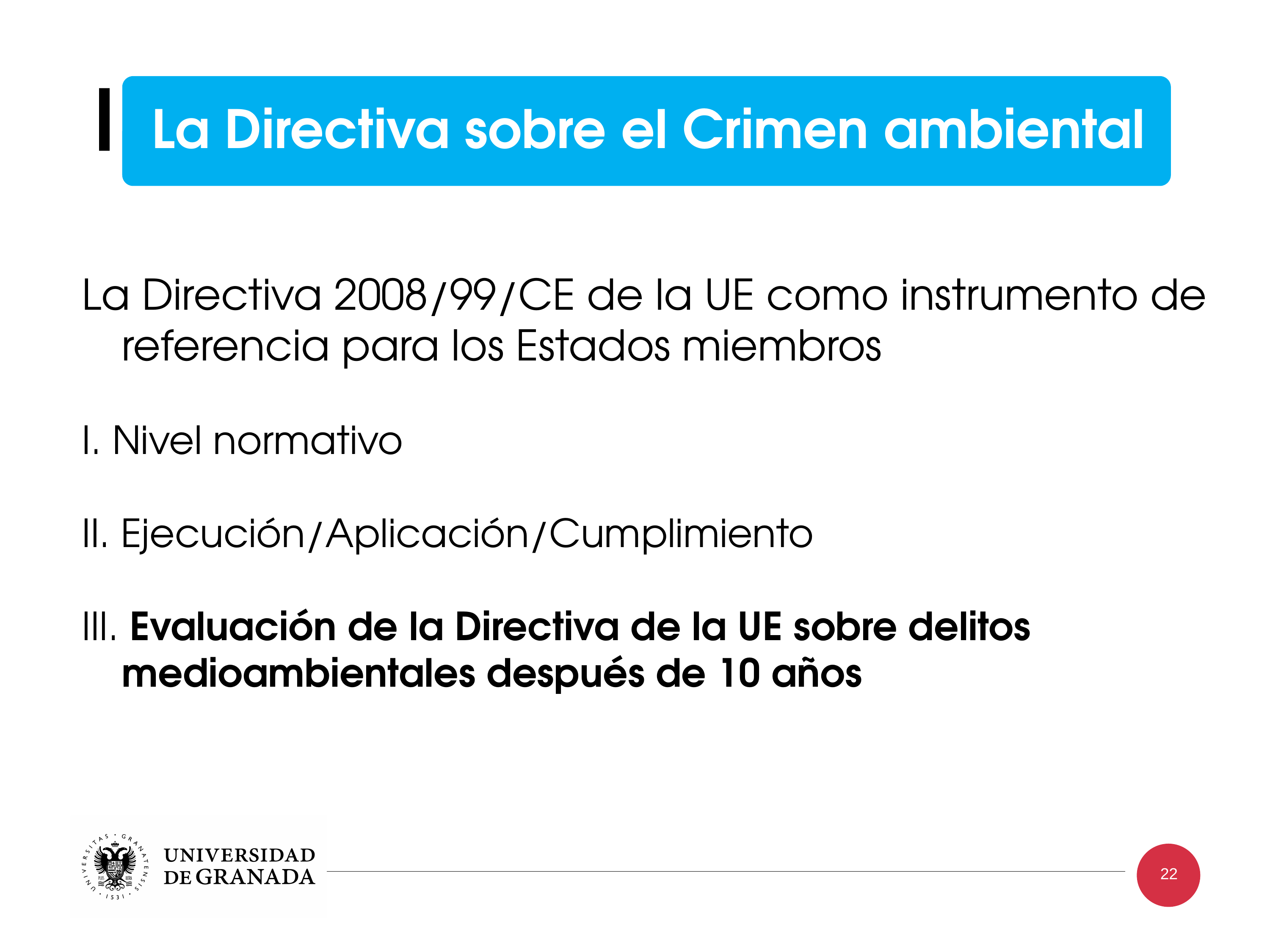

La Directiva sobre el Crimen ambiental

La Directiva 2008/99/CE de la UE como instrumento de referencia para los Estados miembros

I. Nivel normativo

II. Ejecución/Aplicación/Cumplimiento

III. Evaluación de la Directiva de la UE sobre delitos medioambientales después de 10 años